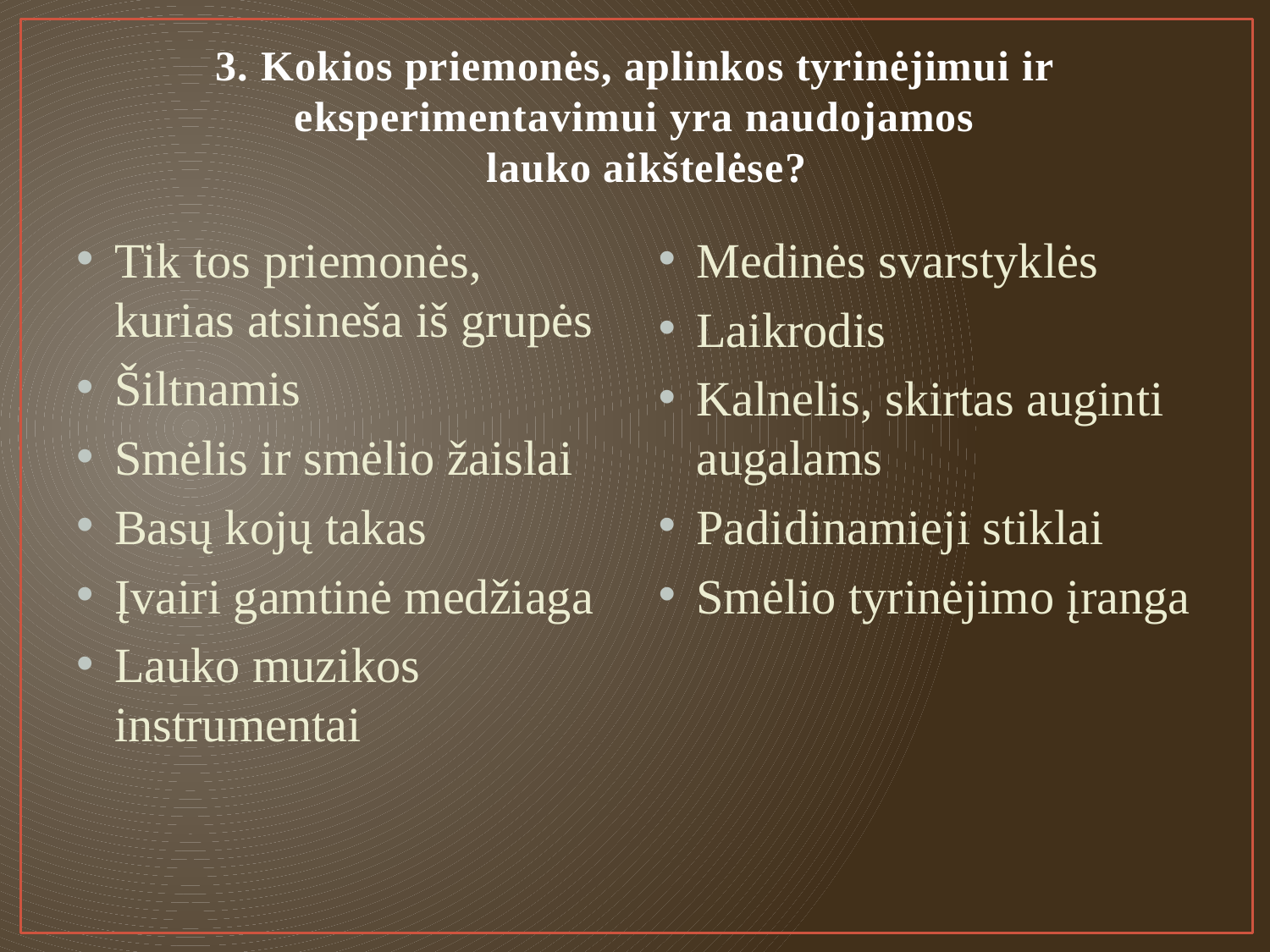

# 3. Kokios priemonės, aplinkos tyrinėjimui ir eksperimentavimui yra naudojamos lauko aikštelėse?
Tik tos priemonės, kurias atsineša iš grupės
Šiltnamis
Smėlis ir smėlio žaislai
Basų kojų takas
Įvairi gamtinė medžiaga
Lauko muzikos instrumentai
Medinės svarstyklės
Laikrodis
Kalnelis, skirtas auginti augalams
Padidinamieji stiklai
Smėlio tyrinėjimo įranga